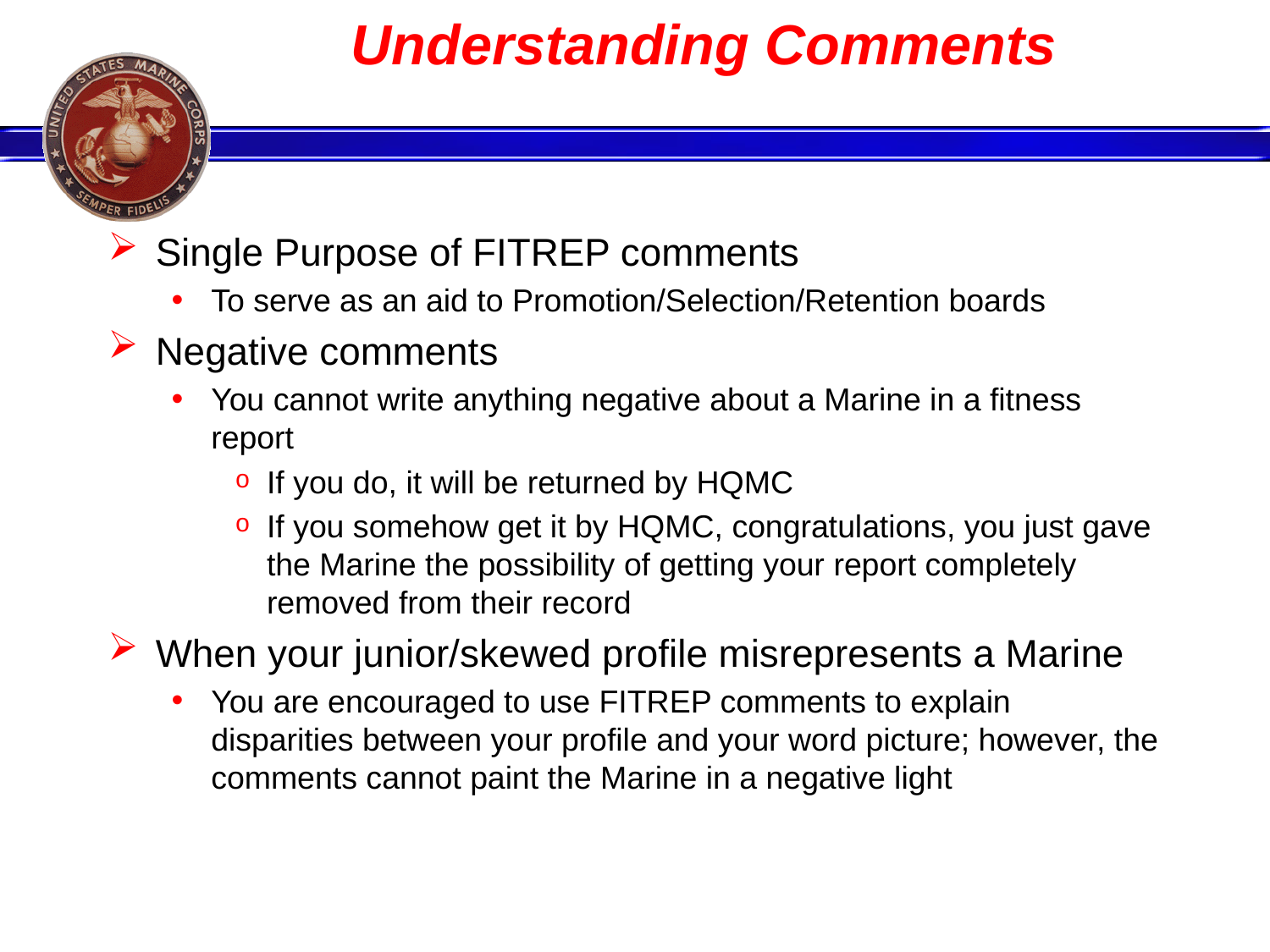

# Understanding Comments
Single Purpose of FITREP comments
To serve as an aid to Promotion/Selection/Retention boards
Negative comments
You cannot write anything negative about a Marine in a fitness report
If you do, it will be returned by HQMC
If you somehow get it by HQMC, congratulations, you just gave the Marine the possibility of getting your report completely removed from their record
When your junior/skewed profile misrepresents a Marine
You are encouraged to use FITREP comments to explain disparities between your profile and your word picture; however, the comments cannot paint the Marine in a negative light